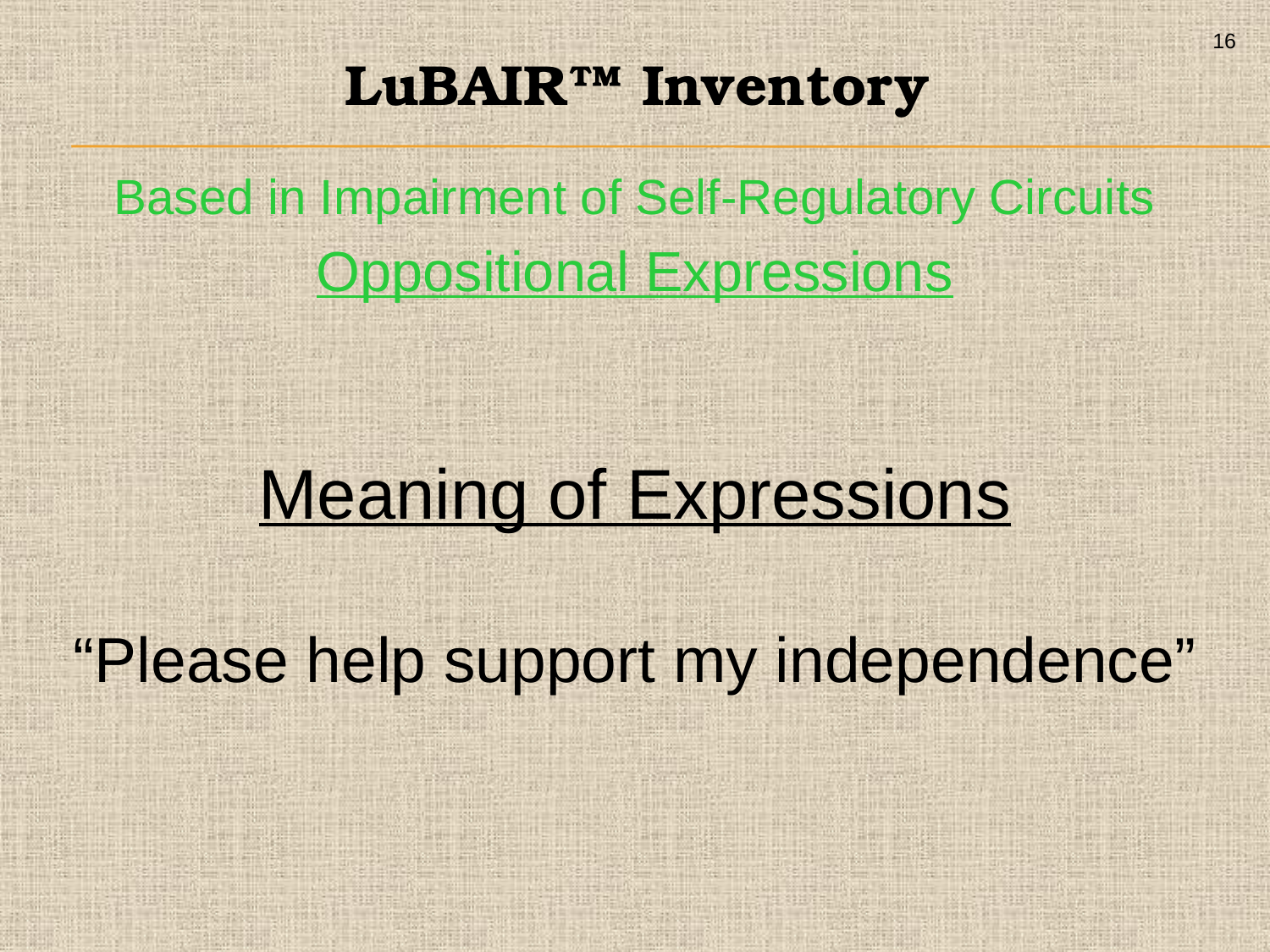

16
LuBAIR™ Inventory
Based in Impairment of Self-Regulatory Circuits
Oppositional Expressions
Meaning of Expressions

“Please help support my independence”